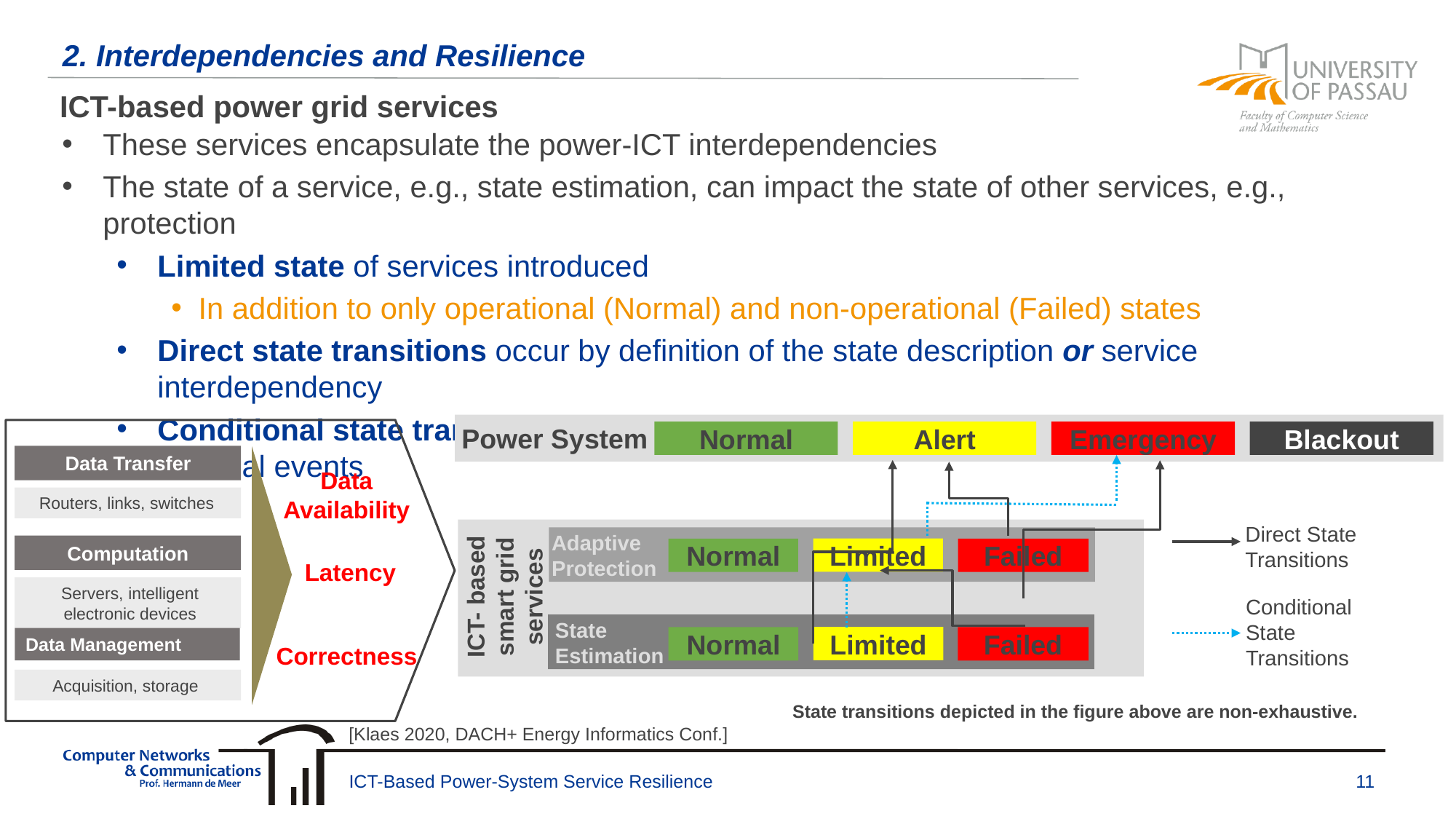

# 2. Interdependencies and Resilience
ICT-based power grid services
These services encapsulate the power-ICT interdependencies
The state of a service, e.g., state estimation, can impact the state of other services, e.g., protection
Limited state of services introduced
In addition to only operational (Normal) and non-operational (Failed) states
Direct state transitions occur by definition of the state description or service interdependency
Conditional state transitions occur due to service interdependency and scenario-specific external events

Power System
Normal
Alert
Emergency
Blackout

Adaptive
Protection

Limited
Normal
Failed
ICT- based smart grid services
State Estimation

Limited
Normal
Failed
Direct State Transitions
Conditional State Transitions

Data Transfer
Routers, links, switches
Data Availability
Computation
Servers, intelligent electronic devices
Latency

Data Management
Acquisition, storage
Correctness
State transitions depicted in the figure above are non-exhaustive.
[Klaes 2020, DACH+ Energy Informatics Conf.]
ICT-Based Power-System Service Resilience
11